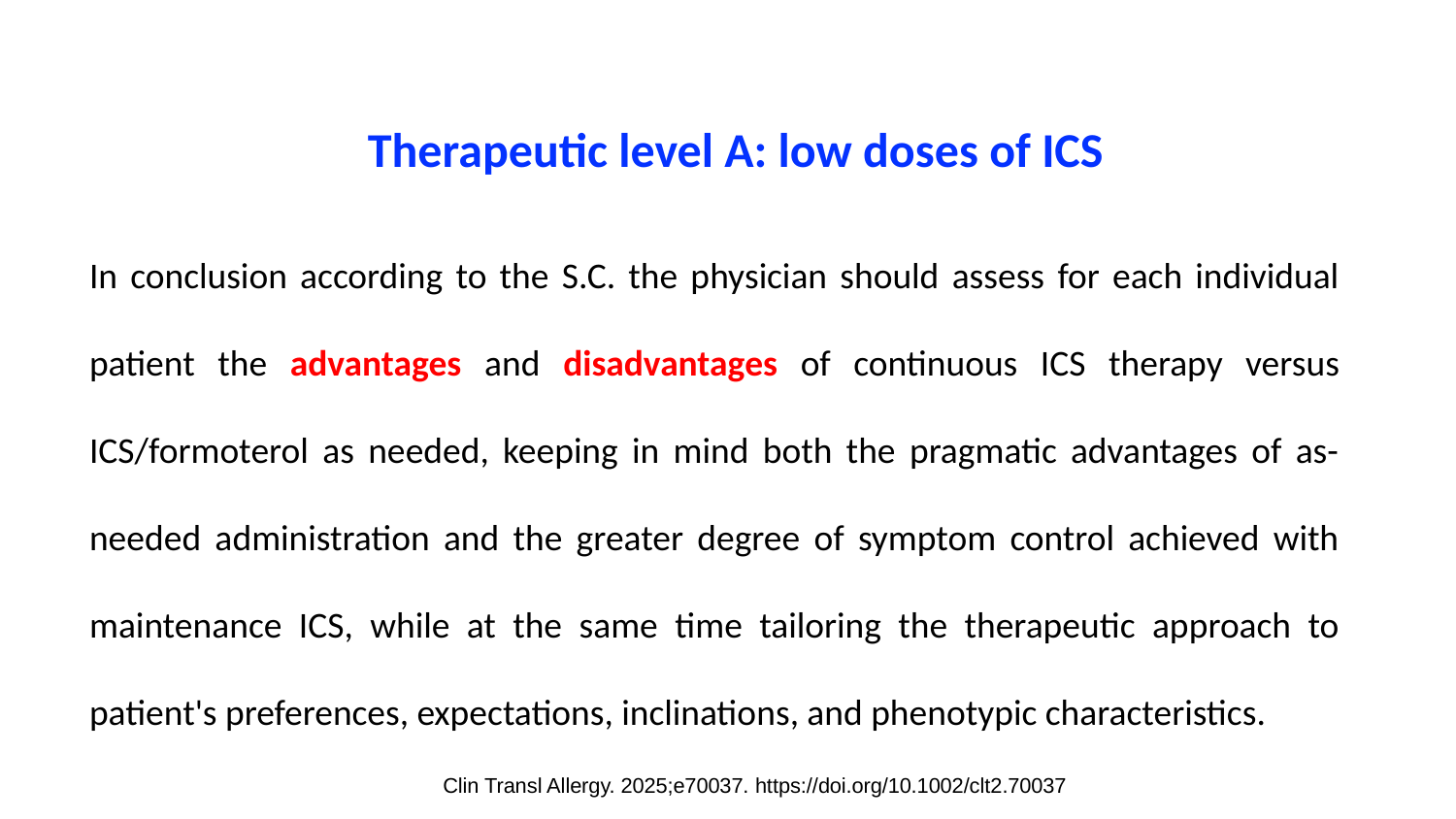

Therapeutic level A: low doses of ICS
In conclusion according to the S.C. the physician should assess for each individual patient the advantages and disadvantages of continuous ICS therapy versus ICS/formoterol as needed, keeping in mind both the pragmatic advantages of as-needed administration and the greater degree of symptom control achieved with maintenance ICS, while at the same time tailoring the therapeutic approach to patient's preferences, expectations, inclinations, and phenotypic characteristics.
Clin Transl Allergy. 2025;e70037. https://doi.org/10.1002/clt2.70037